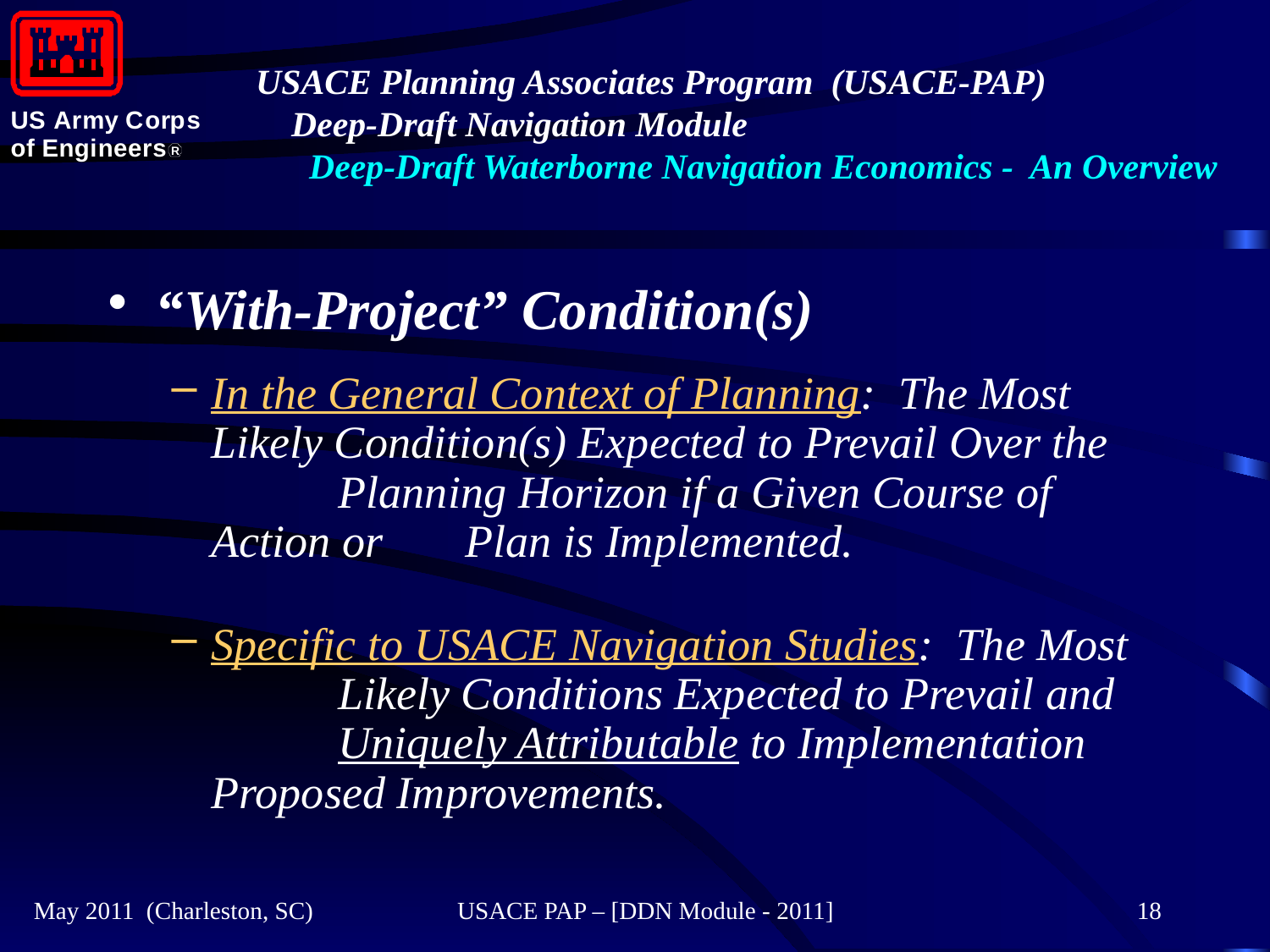

#
“With-Project” Condition(s)

In the General Context of Planning:  The Most 	Likely Condition(s) Expected to Prevail Over the 	Planning Horizon if a Given Course of Action or 	Plan is Implemented.

Specific to USACE Navigation Studies:  The Most 	Likely Conditions Expected to Prevail and 	Uniquely Attributable to Implementation 	Proposed Improvements.

May 2011  (Charleston, SC)
USACE PAP – [DDN Module - 2011]
18